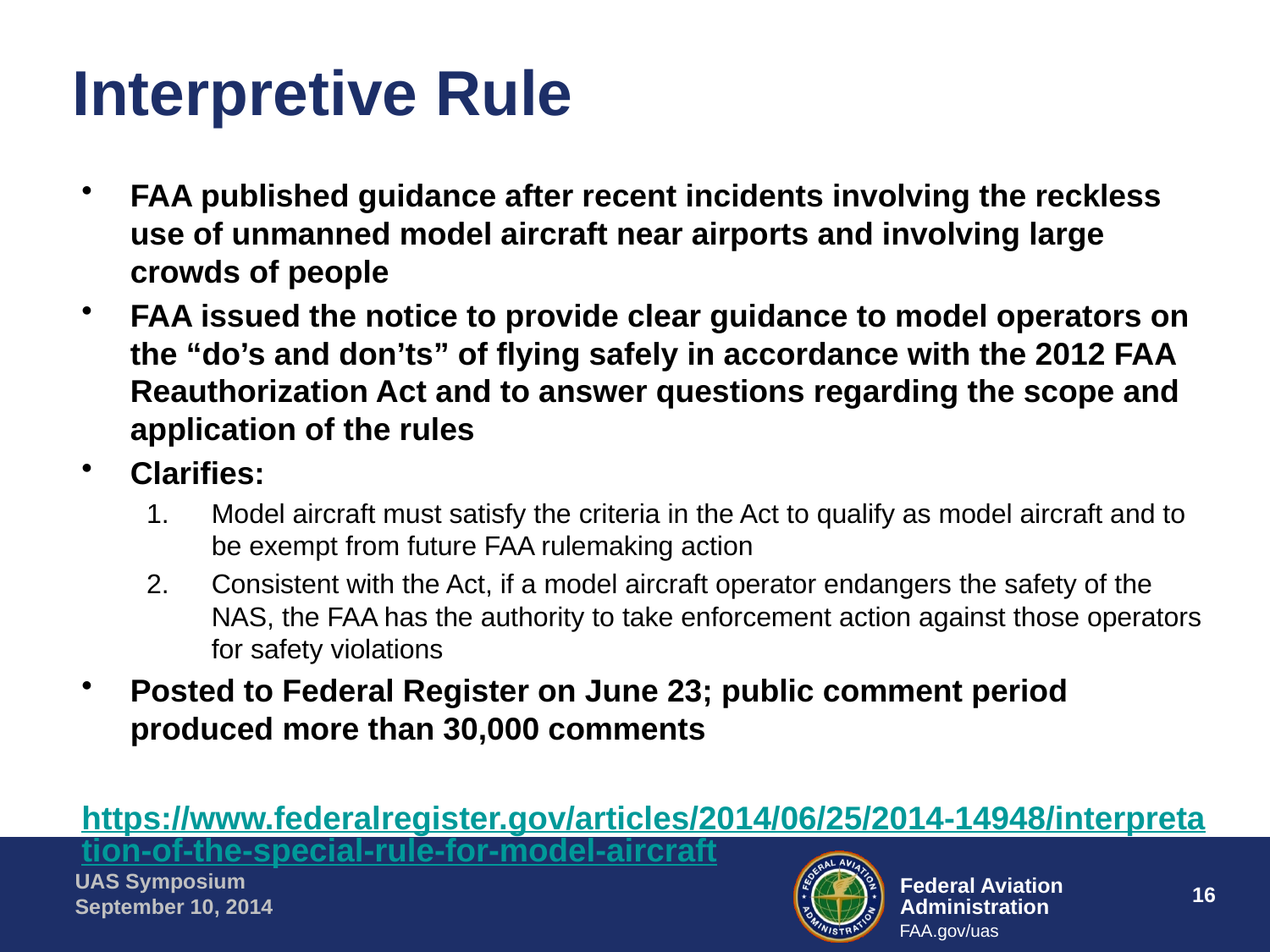

# Interpretive Rule
FAA published guidance after recent incidents involving the reckless use of unmanned model aircraft near airports and involving large crowds of people
FAA issued the notice to provide clear guidance to model operators on the “do’s and don’ts” of flying safely in accordance with the 2012 FAA Reauthorization Act and to answer questions regarding the scope and application of the rules
Clarifies:
Model aircraft must satisfy the criteria in the Act to qualify as model aircraft and to be exempt from future FAA rulemaking action
Consistent with the Act, if a model aircraft operator endangers the safety of the NAS, the FAA has the authority to take enforcement action against those operators for safety violations
Posted to Federal Register on June 23; public comment period produced more than 30,000 comments

https://www.federalregister.gov/articles/2014/06/25/2014-14948/interpretation-of-the-special-rule-for-model-aircraft